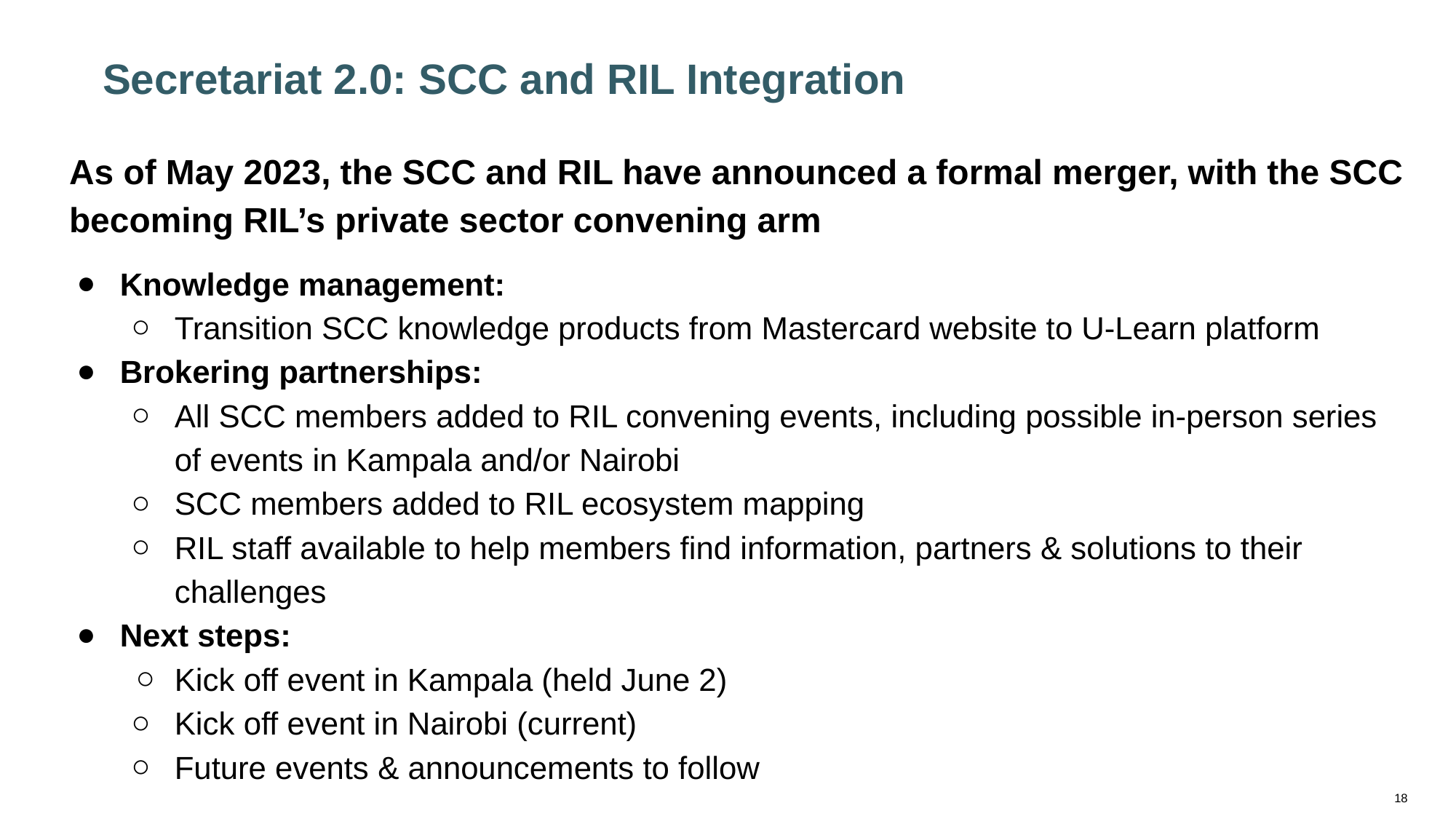

# Secretariat 2.0: SCC and RIL Integration
As of May 2023, the SCC and RIL have announced a formal merger, with the SCC becoming RIL’s private sector convening arm

Knowledge management:
Transition SCC knowledge products from Mastercard website to U-Learn platform
Brokering partnerships:
All SCC members added to RIL convening events, including possible in-person series of events in Kampala and/or Nairobi
SCC members added to RIL ecosystem mapping
RIL staff available to help members find information, partners & solutions to their challenges
Next steps:
Kick off event in Kampala (held June 2)
Kick off event in Nairobi (current)
Future events & announcements to follow

18